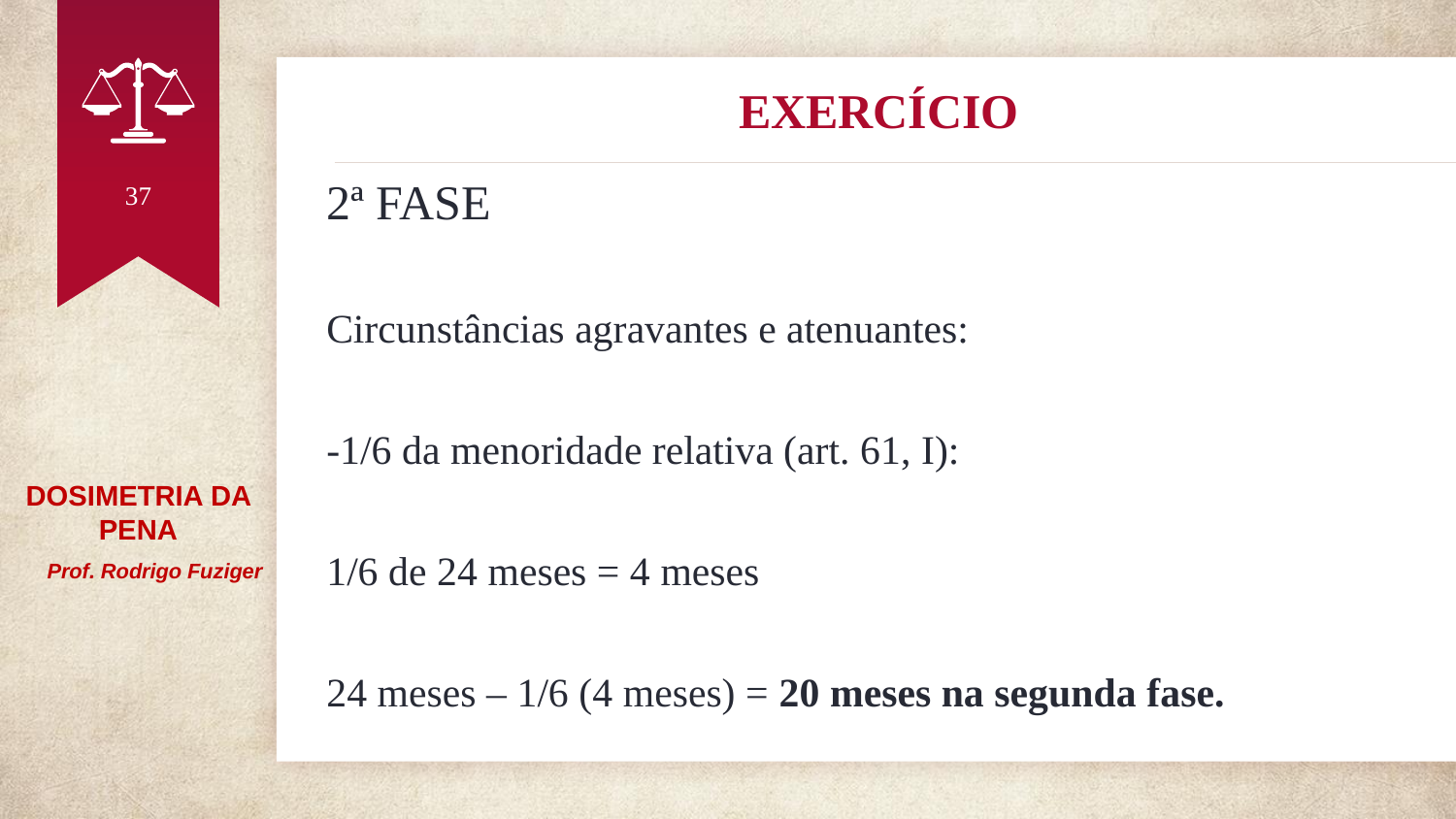

# EXERCÍCIO

2ª FASE

Circunstâncias agravantes e atenuantes:

-1/6 da menoridade relativa (art. 61, I):

1/6 de 24 meses = 4 meses

24 meses – 1/6 (4 meses) = 20 meses na segunda fase.
37

DOSIMETRIA DA PENA
      Prof. Rodrigo Fuziger